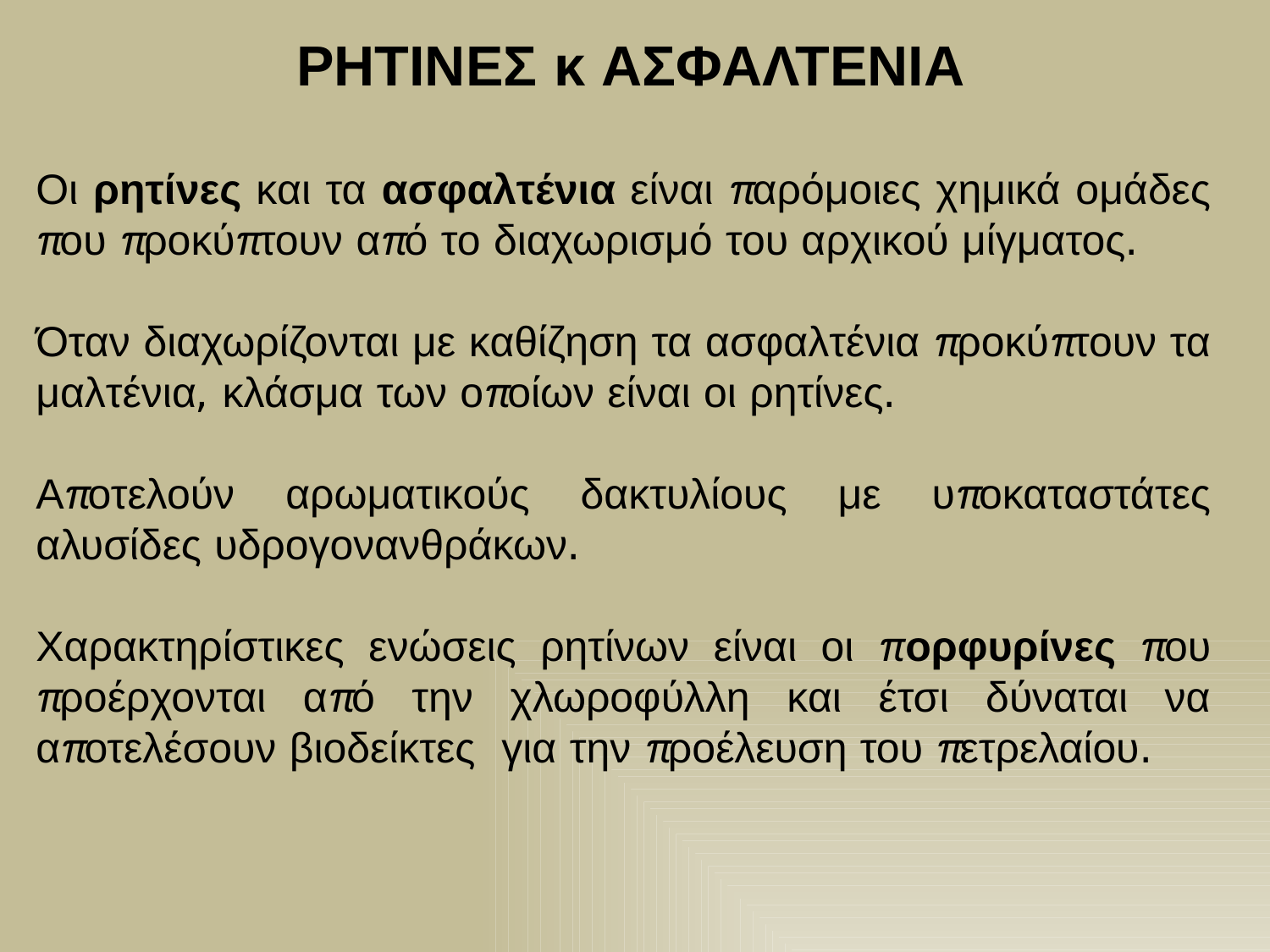

ΡΗΤΙΝΕΣ κ ΑΣΦΑΛΤΕΝΙΑ
Οι ρητίνες και τα ασφαλτένια είναι παρόμοιες χημικά ομάδες που προκύπτουν από το διαχωρισμό του αρχικού μίγματος.

Όταν διαχωρίζονται με καθίζηση τα ασφαλτένια προκύπτουν τα μαλτένια, κλάσμα των οποίων είναι οι ρητίνες.

Αποτελούν αρωματικούς δακτυλίους με υποκαταστάτες αλυσίδες υδρογονανθράκων.

Χαρακτηρίστικες ενώσεις ρητίνων είναι οι πορφυρίνες που προέρχονται από την χλωροφύλλη και έτσι δύναται να αποτελέσουν βιοδείκτες  για την προέλευση του πετρελαίου.